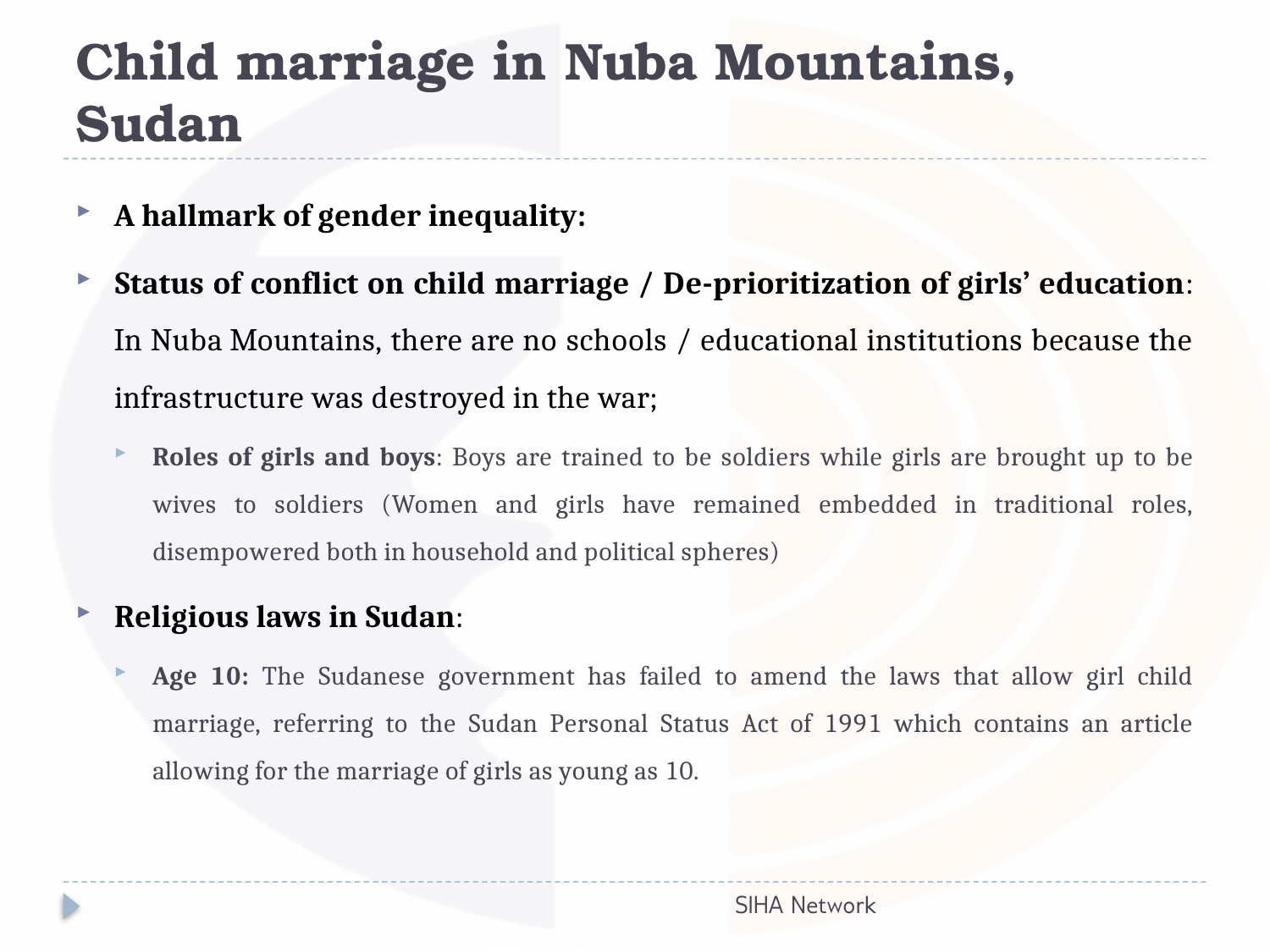

# Child marriage in Nuba Mountains, Sudan
A hallmark of gender inequality:
Status of conflict on child marriage / De-prioritization of girls’ education: In Nuba Mountains, there are no schools / educational institutions because the infrastructure was destroyed in the war;
Roles of girls and boys: Boys are trained to be soldiers while girls are brought up to be wives to soldiers (Women and girls have remained embedded in traditional roles, disempowered both in household and political spheres)
Religious laws in Sudan:
Age 10: The Sudanese government has failed to amend the laws that allow girl child marriage, referring to the Sudan Personal Status Act of 1991 which contains an article allowing for the marriage of girls as young as 10.
SIHA Network